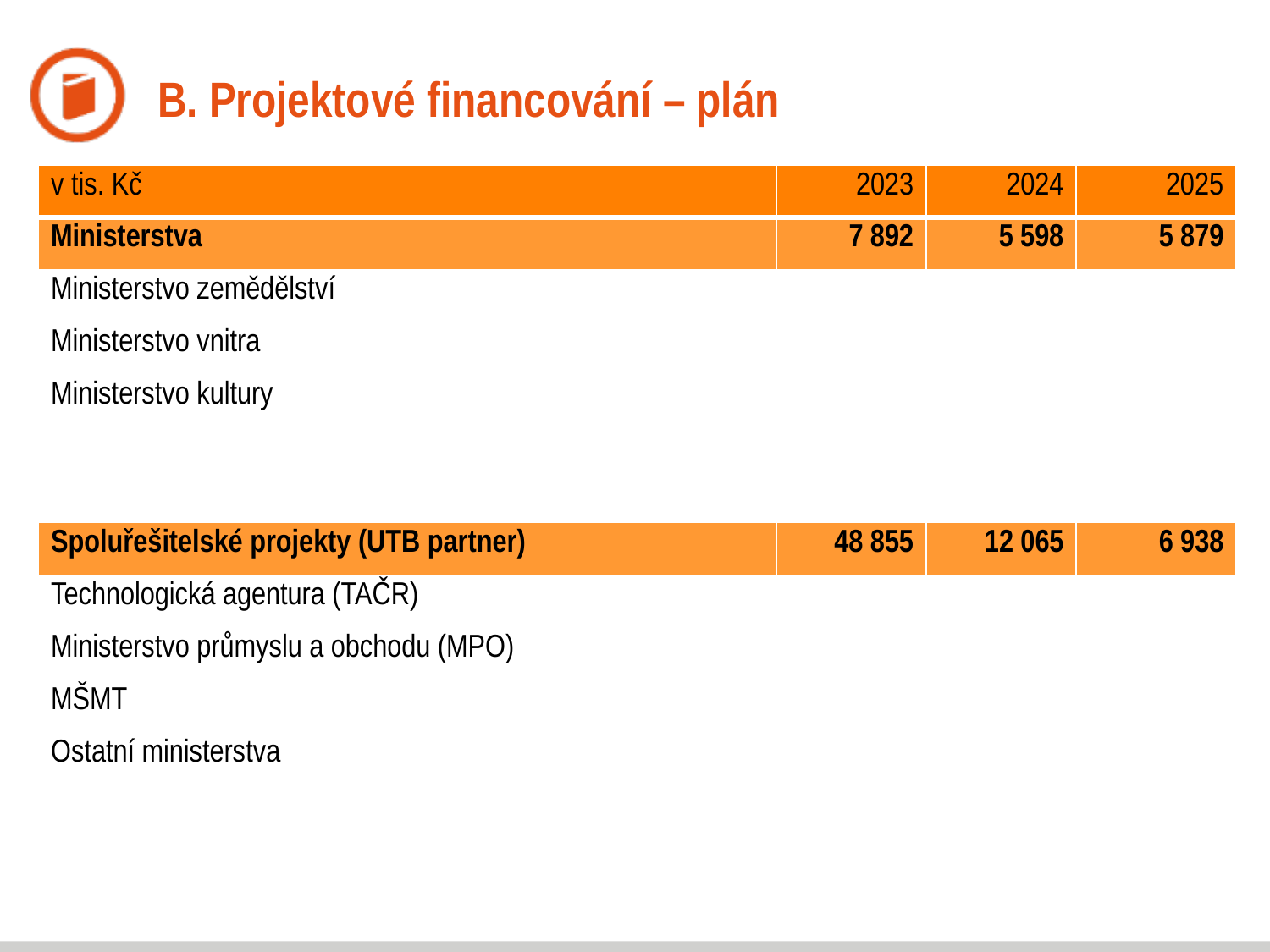

# B. Projektové financování – plán
| v tis. Kč | 2023 | 2024 | 2025 |
| --- | --- | --- | --- |
| Ministerstva | 7 892 | 5 598 | 5 879 |
| Ministerstvo zemědělství |  |  |  |
| Ministerstvo vnitra |  |  |  |
| Ministerstvo kultury |  |  |  |
|  |  |  |  |
|  |  |  |  |
| Spoluřešitelské projekty (UTB partner) | 48 855 | 12 065 | 6 938 |
| Technologická agentura (TAČR) |  |  |  |
| Ministerstvo průmyslu a obchodu (MPO) |  |  |  |
| MŠMT |  |  |  |
| Ostatní ministerstva |  |  |  |
|  |  |  |  |
|  |  |  |  |